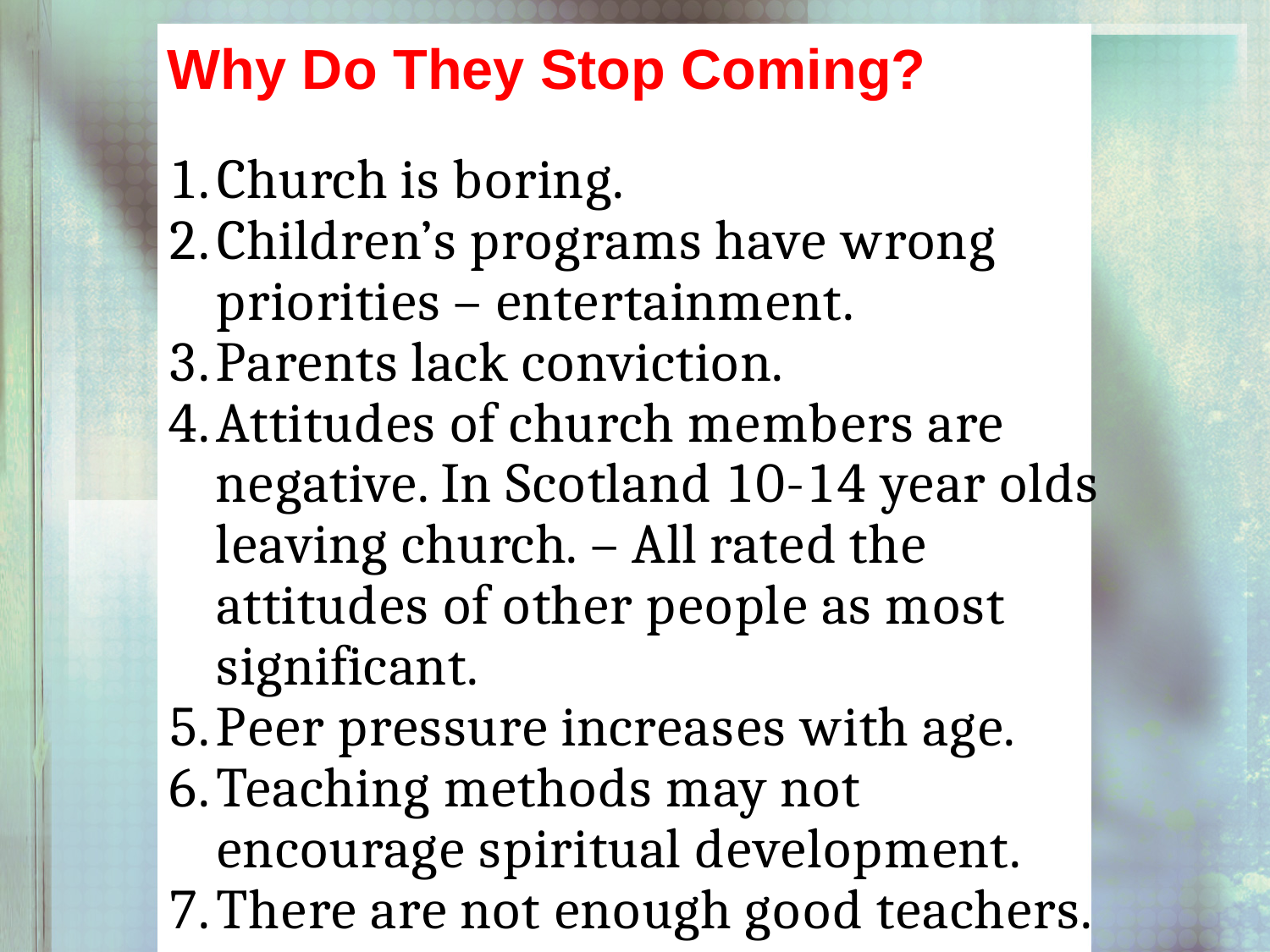

Why Do They Stop Coming?

Church is boring.
Children’s programs have wrong priorities – entertainment.
Parents lack conviction.
Attitudes of church members are negative. In Scotland 10-14 year olds leaving church. – All rated the attitudes of other people as most significant.
Peer pressure increases with age.
Teaching methods may not encourage spiritual development.
There are not enough good teachers.